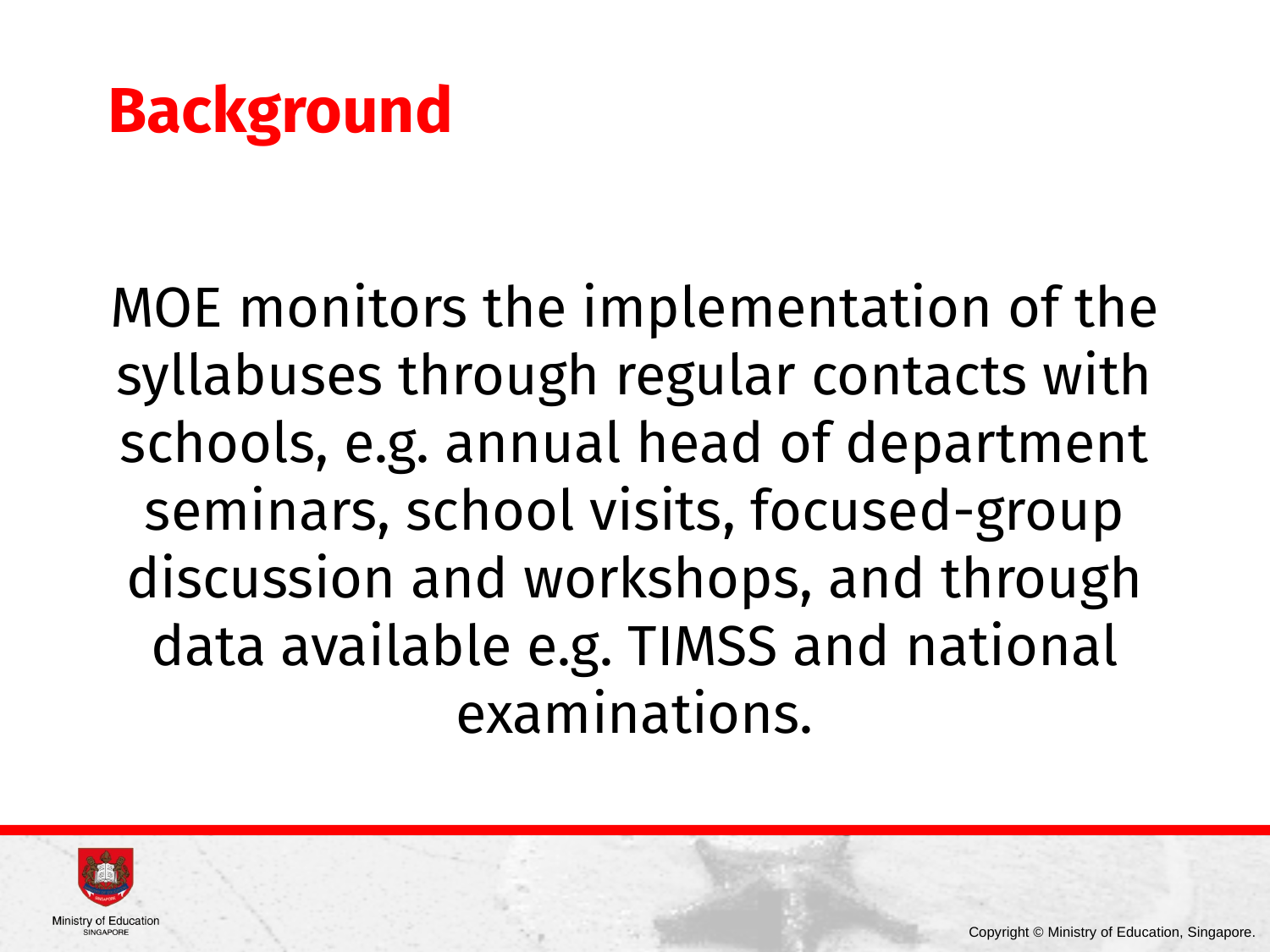

# Background
MOE monitors the implementation of the syllabuses through regular contacts with schools, e.g. annual head of department seminars, school visits, focused-group discussion and workshops, and through data available e.g. TIMSS and national examinations.